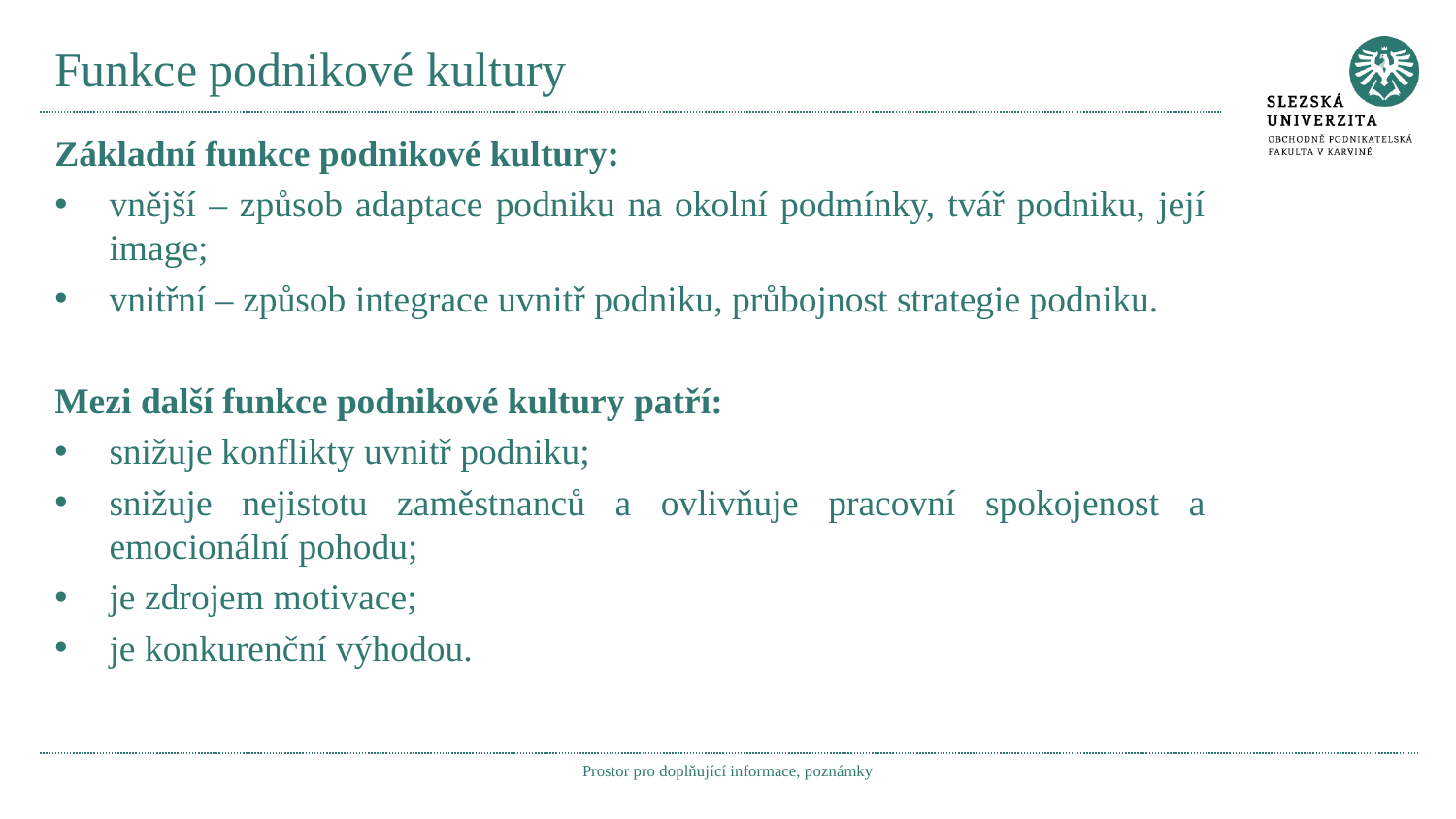

# Funkce podnikové kultury
Základní funkce podnikové kultury:
vnější – způsob adaptace podniku na okolní podmínky, tvář podniku, její image;
vnitřní – způsob integrace uvnitř podniku, průbojnost strategie podniku.

Mezi další funkce podnikové kultury patří:
snižuje konflikty uvnitř podniku;
snižuje nejistotu zaměstnanců a ovlivňuje pracovní spokojenost a emocionální pohodu;
je zdrojem motivace;
je konkurenční výhodou.
Prostor pro doplňující informace, poznámky